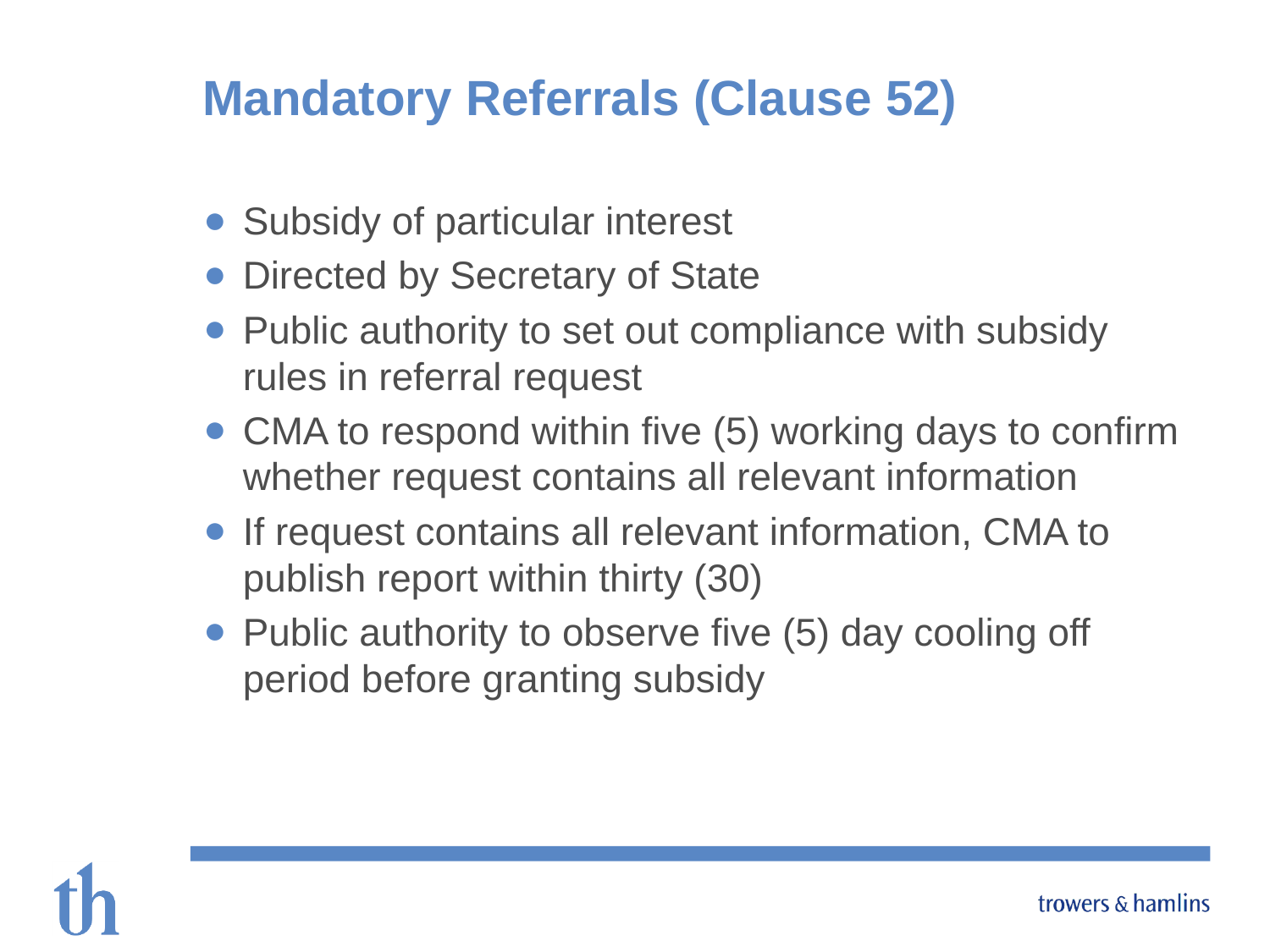

# Mandatory Referrals (Clause 52)
Subsidy of particular interest
Directed by Secretary of State
Public authority to set out compliance with subsidy rules in referral request
CMA to respond within five (5) working days to confirm whether request contains all relevant information
If request contains all relevant information, CMA to publish report within thirty (30)
Public authority to observe five (5) day cooling off period before granting subsidy